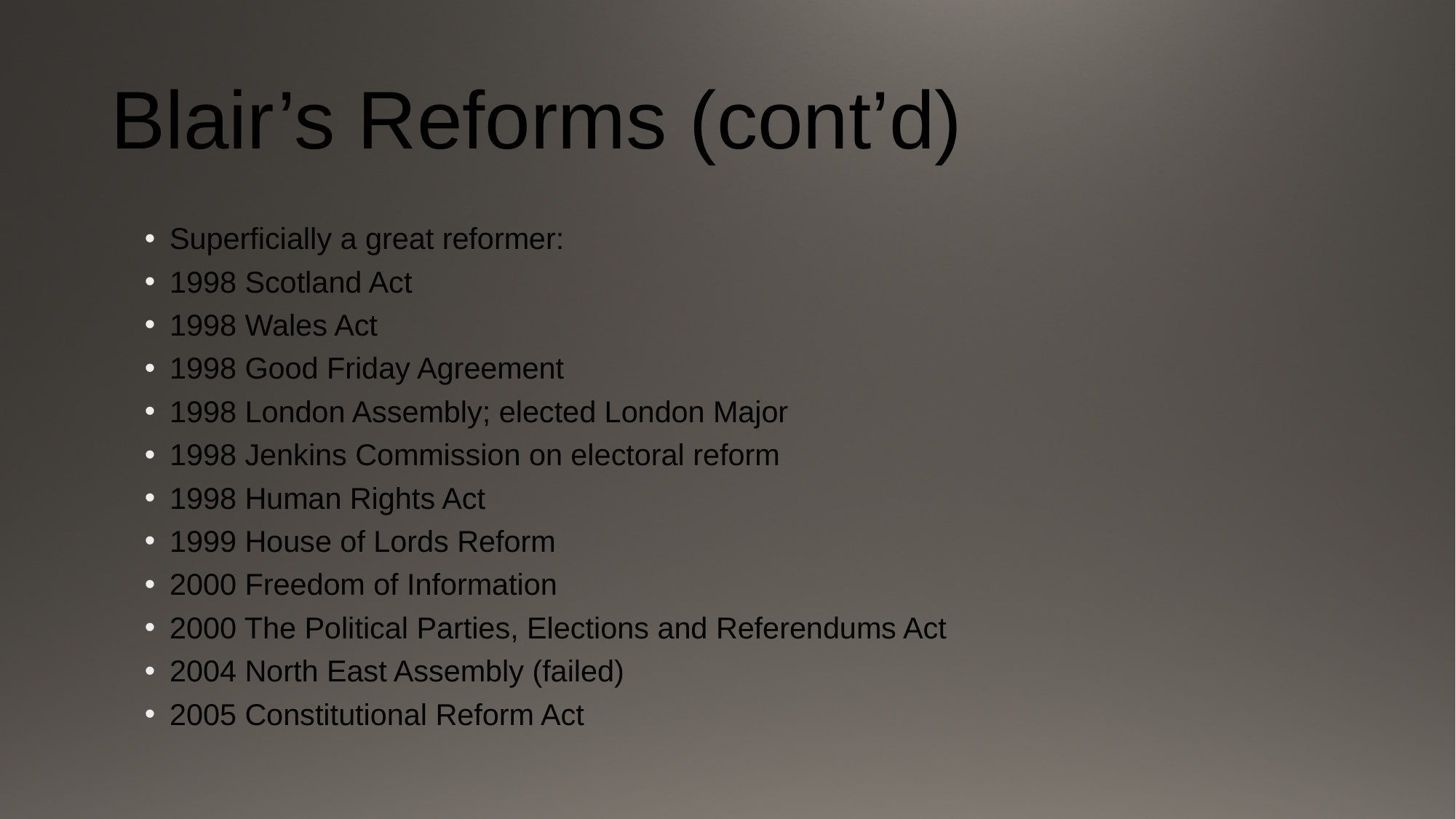

# Blair’s Reforms (cont’d)
Superficially a great reformer:
1998 Scotland Act
1998 Wales Act
1998 Good Friday Agreement
1998 London Assembly; elected London Major
1998 Jenkins Commission on electoral reform
1998 Human Rights Act
1999 House of Lords Reform
2000 Freedom of Information
2000 The Political Parties, Elections and Referendums Act
2004 North East Assembly (failed)
2005 Constitutional Reform Act